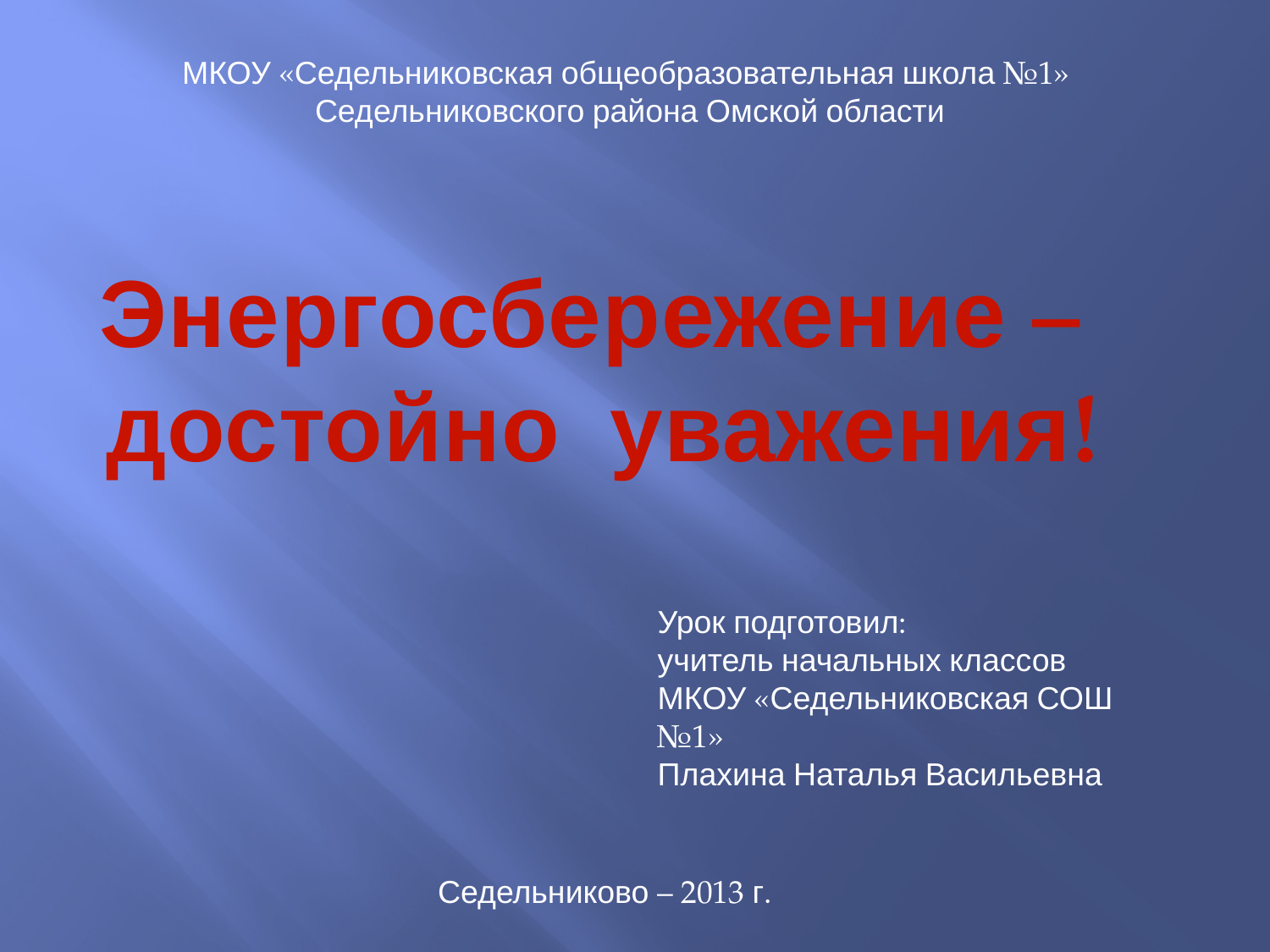

МКОУ «Седельниковская общеобразовательная школа №1»
Седельниковского района Омской области
Энергосбережение –
достойно  уважения!
Урок подготовил:
учитель начальных классов
МКОУ «Седельниковская СОШ №1»
Плахина Наталья Васильевна
Седельниково – 2013 г.